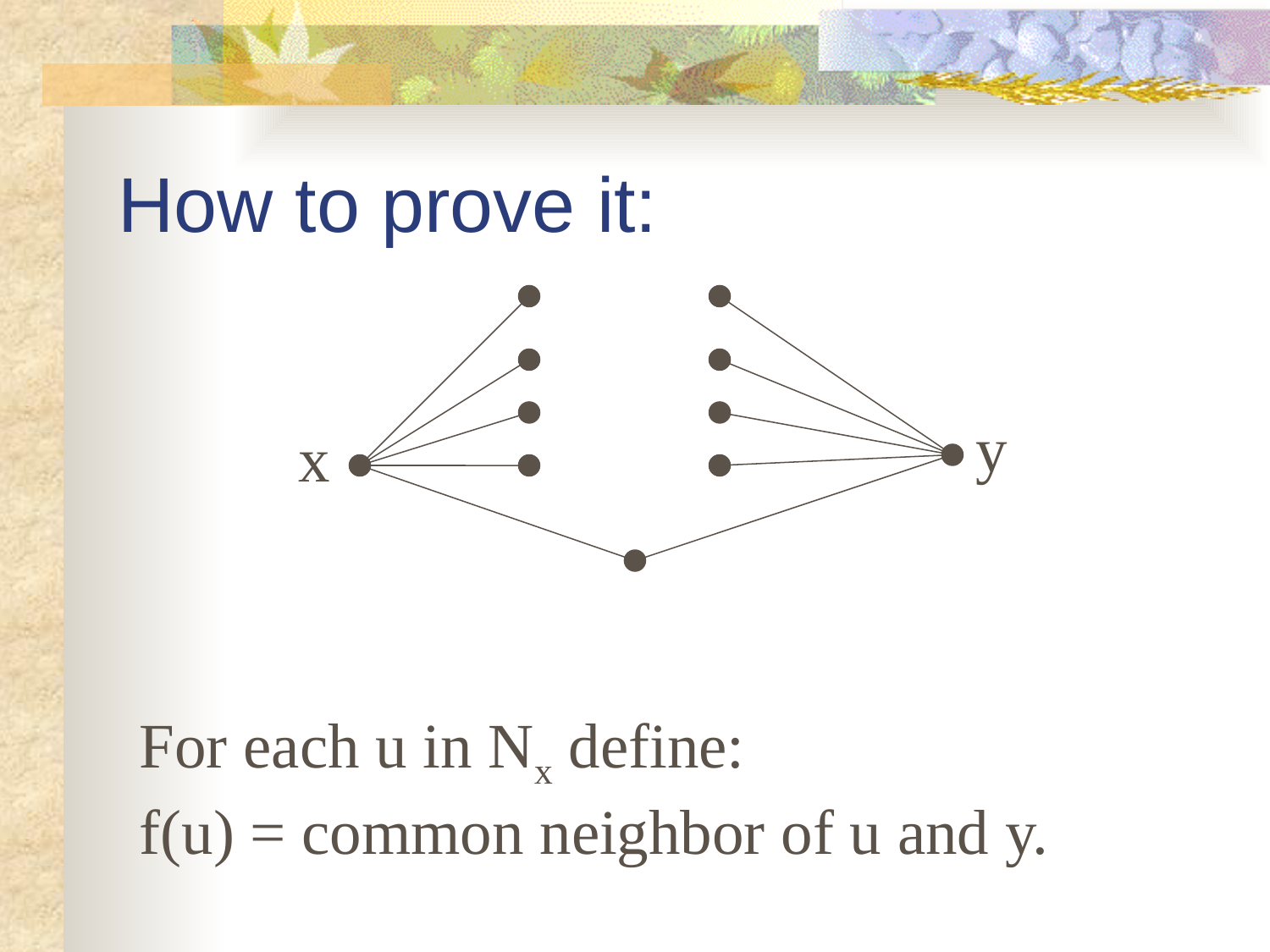

How to prove it:

y
x

For each u in Nx define:
f(u) = common neighbor of u and y.